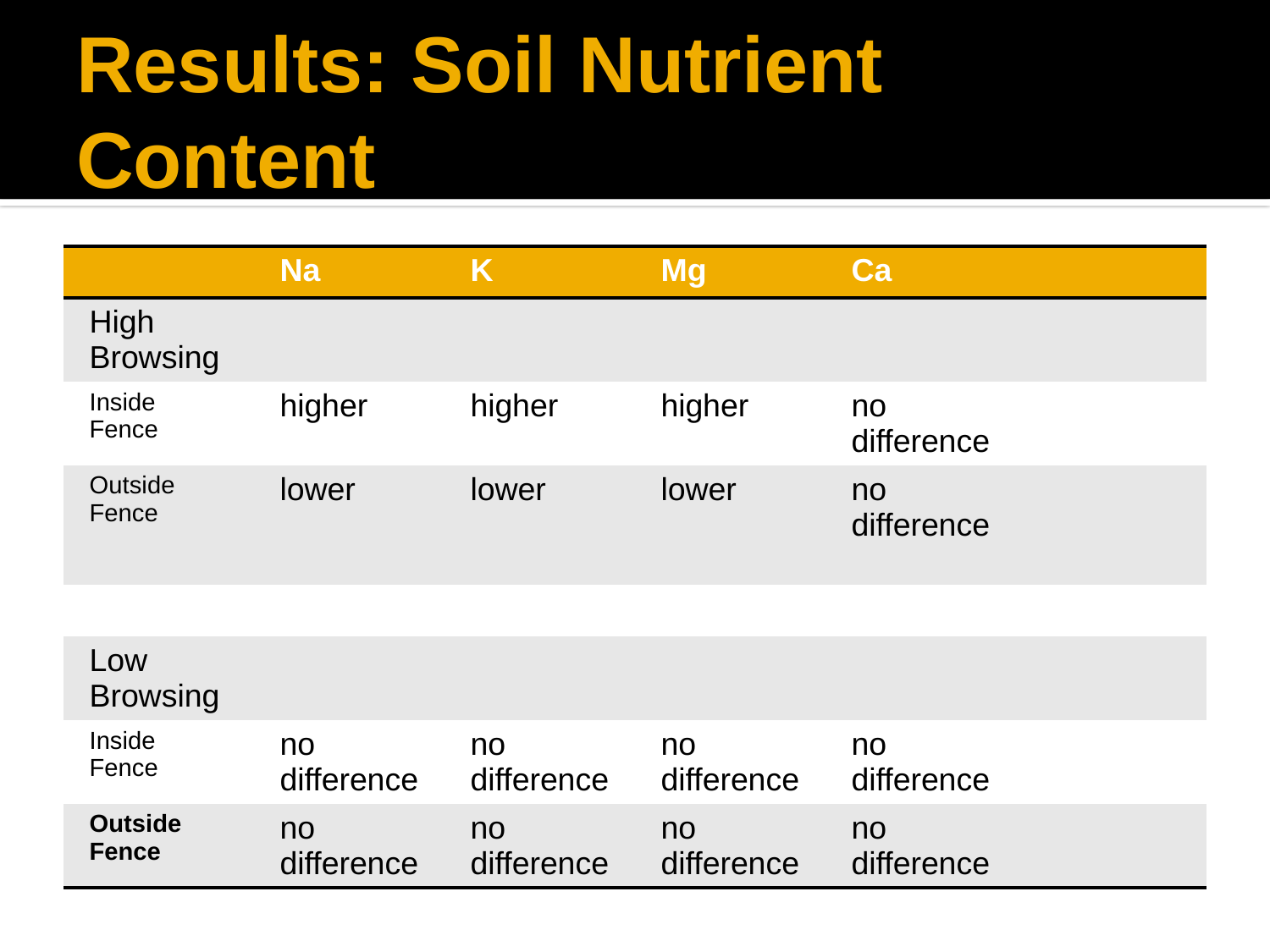

# Results: Soil Nutrient Content
|  | Na | K | Mg | Ca |  |
| --- | --- | --- | --- | --- | --- |
| High Browsing |  |  |  |  |  |
| Inside Fence | higher | higher | higher | no difference |  |
| Outside Fence | lower | lower | lower | no difference |  |
|  |  |  |  |  |  |
| Low Browsing |  |  |  |  |  |
| Inside Fence | no difference | no difference | no difference | no difference |  |
| Outside Fence | no difference | no difference | no difference | no difference |  |